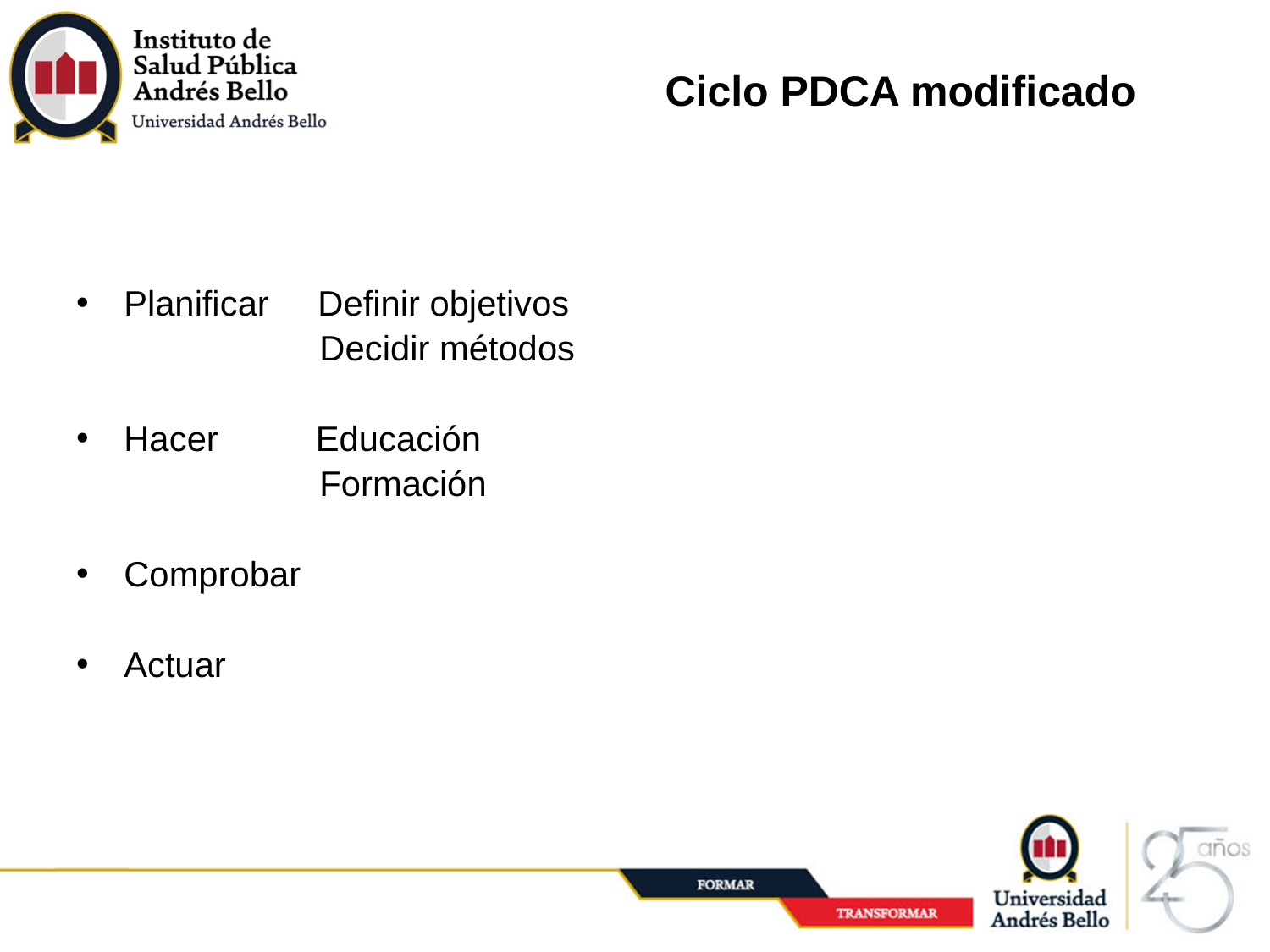

Ciclo PDCA modificado
Planificar     Definir objetivos
                         Decidir métodos

Hacer          Educación
                         Formación

Comprobar

Actuar